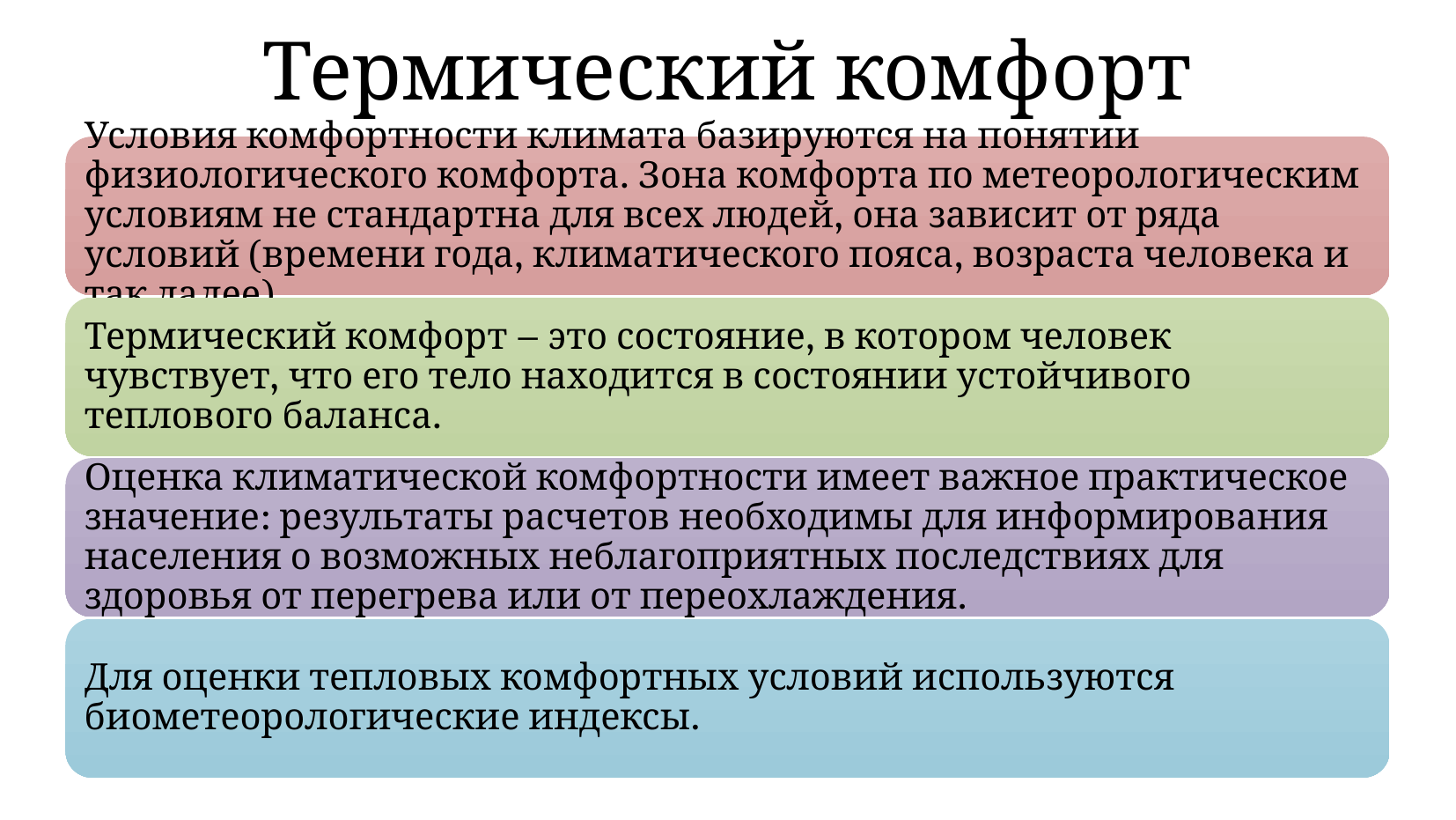

# Термический комфорт

Условия комфортности климата базируются на понятии физиологического комфорта. Зона комфорта по метеорологическим условиям не стандартна для всех людей, она зависит от ряда условий (времени года, климатического пояса, возраста человека и так далее).
Термический комфорт – это состояние, в котором человек чувствует, что его тело находится в состоянии устойчивого теплового баланса.
Оценка климатической комфортности имеет важное практическое значение: результаты расчетов необходимы для информирования населения о возможных неблагоприятных последствиях для здоровья от перегрева или от переохлаждения.
Для оценки тепловых комфортных условий используются биометеорологические индексы.
3